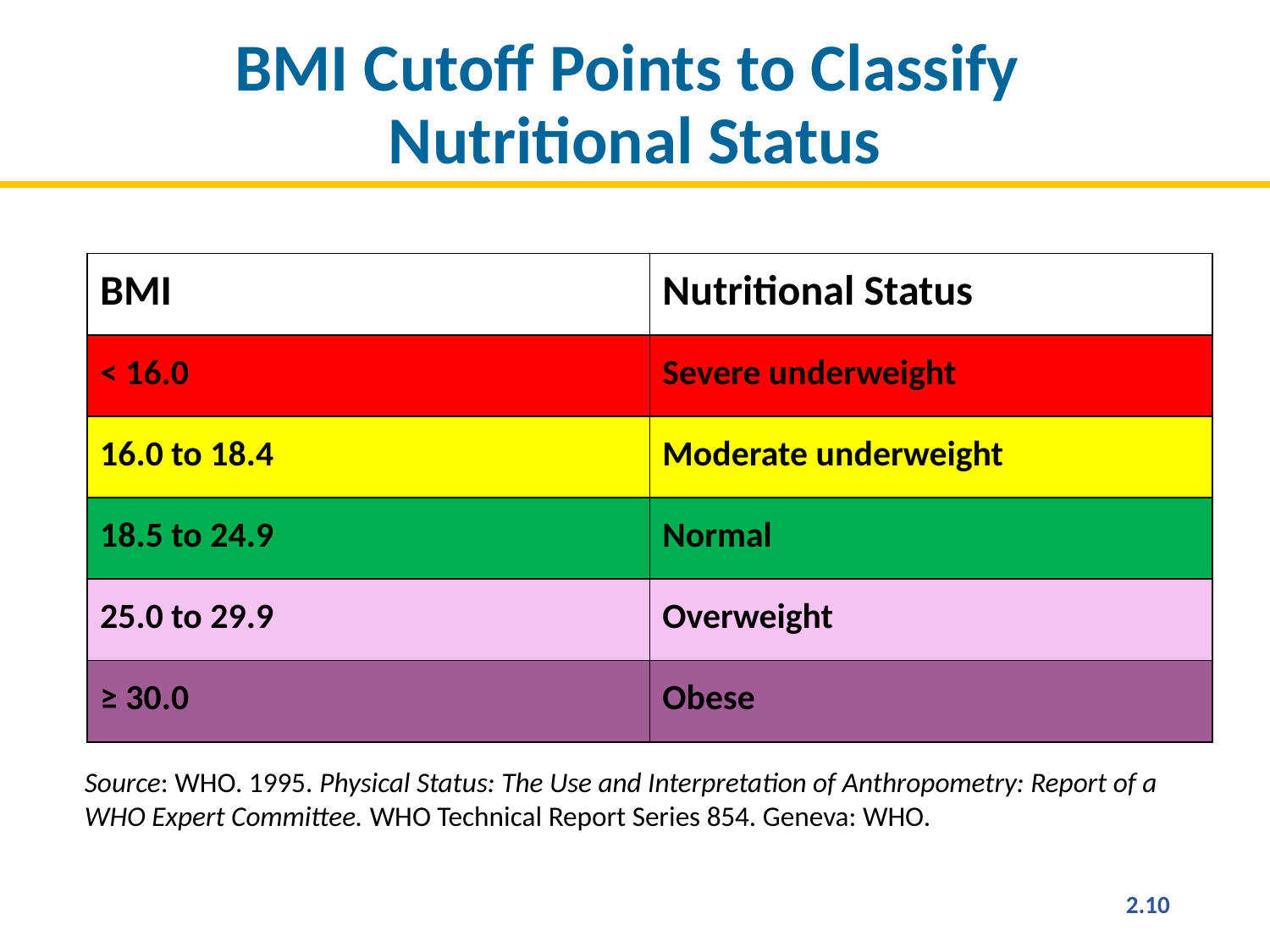

# BMI Cutoff Points to Classify Nutritional Status
| BMI | Nutritional Status |
| --- | --- |
| < 16.0 | Severe underweight |
| 16.0 to 18.4 | Moderate underweight |
| 18.5 to 24.9 | Normal |
| 25.0 to 29.9 | Overweight |
| ≥ 30.0 | Obese |
Source: WHO. 1995. Physical Status: The Use and Interpretation of Anthropometry: Report of a WHO Expert Committee. WHO Technical Report Series 854. Geneva: WHO.
2.10